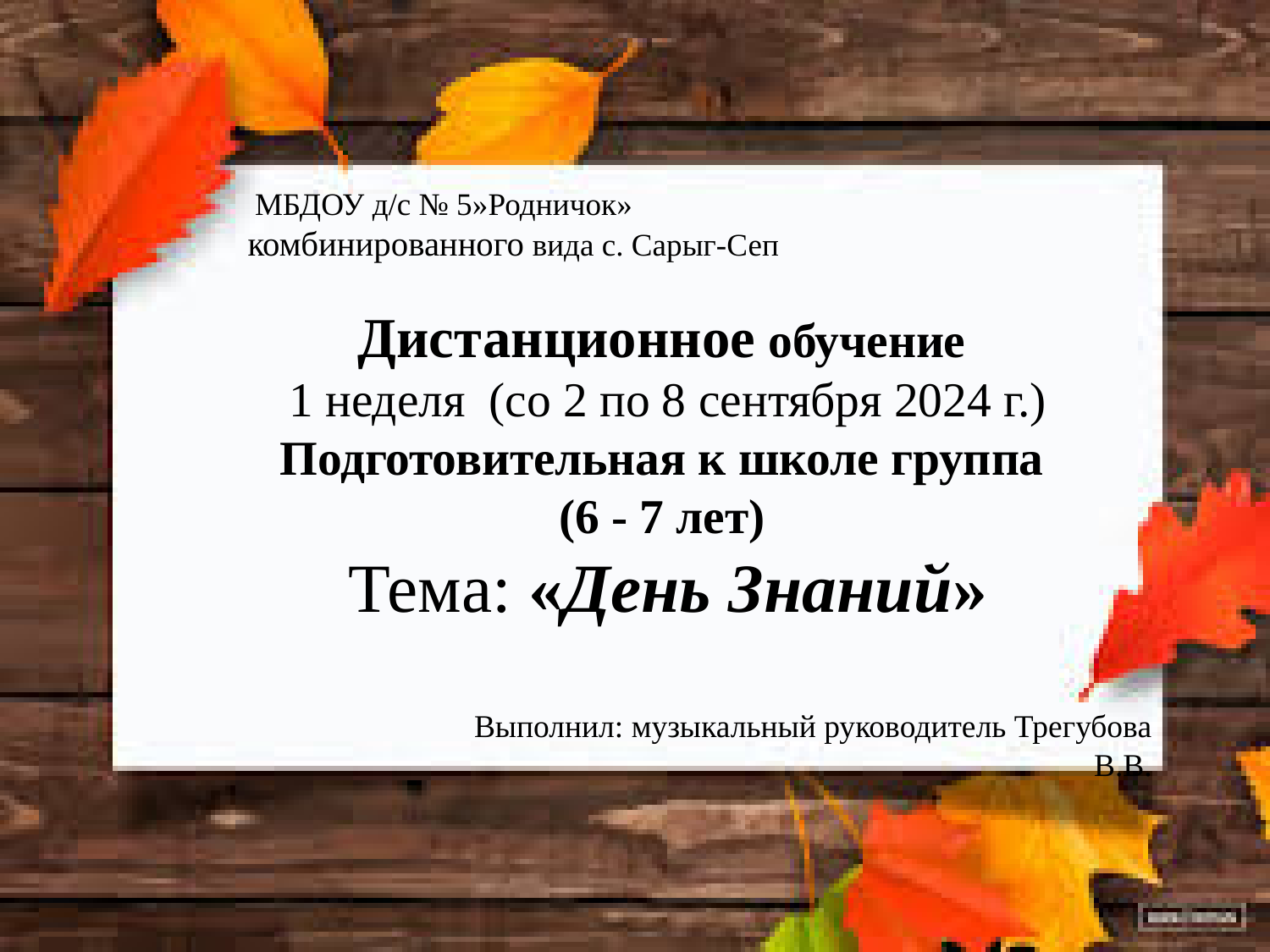

# МБДОУ д/с № 5»Родничок» комбинированного вида с. Сарыг-Сеп

Дистанционное обучение
1 неделя  (со 2 по 8 сентября 2024 г.)
Подготовительная к школе группа
(6 - 7 лет)
Тема: «День Знаний»
     Выполнил: музыкальный руководитель Трегубова В.В.